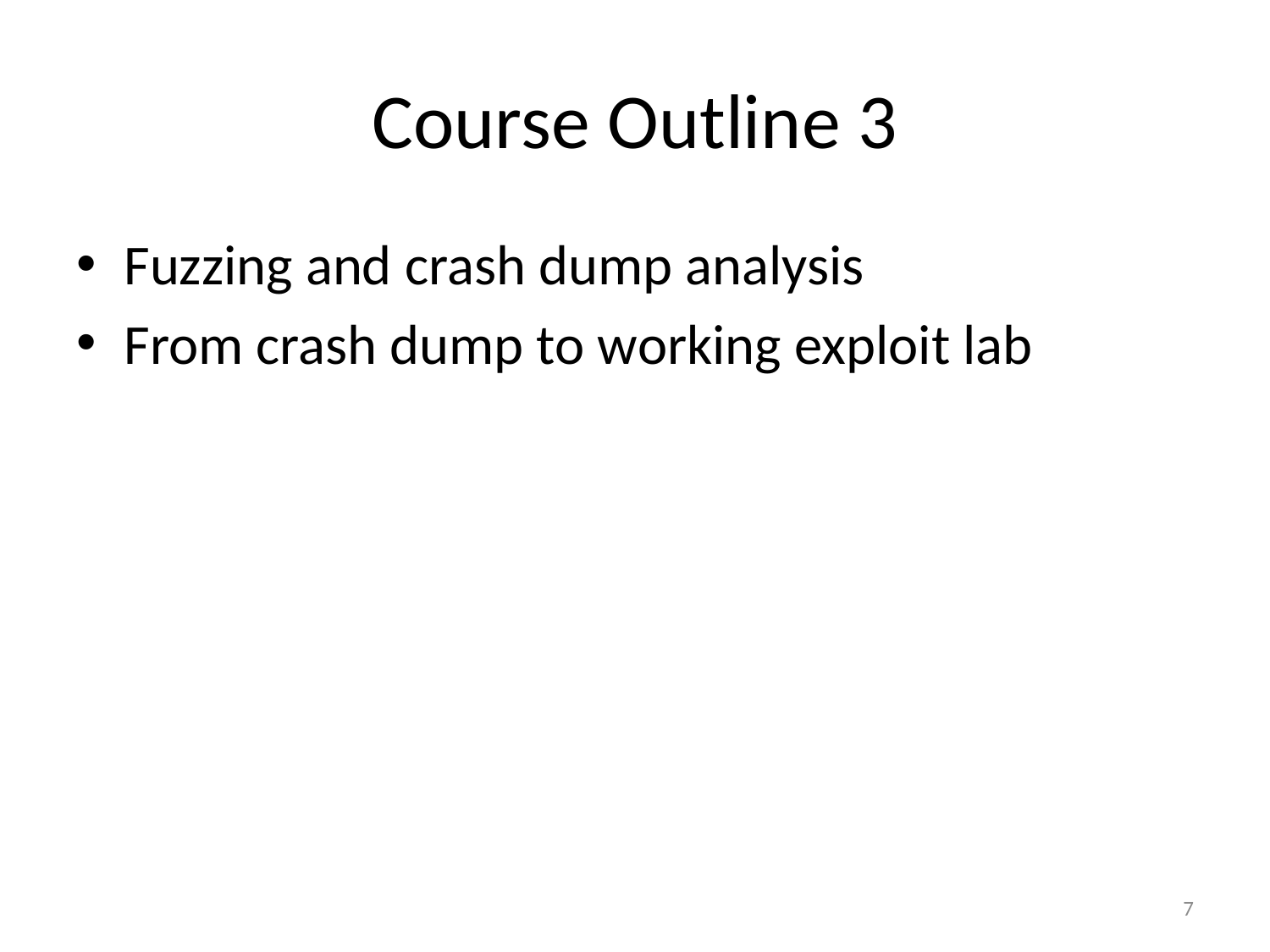

# Course Outline 3
Fuzzing and crash dump analysis
From crash dump to working exploit lab
7